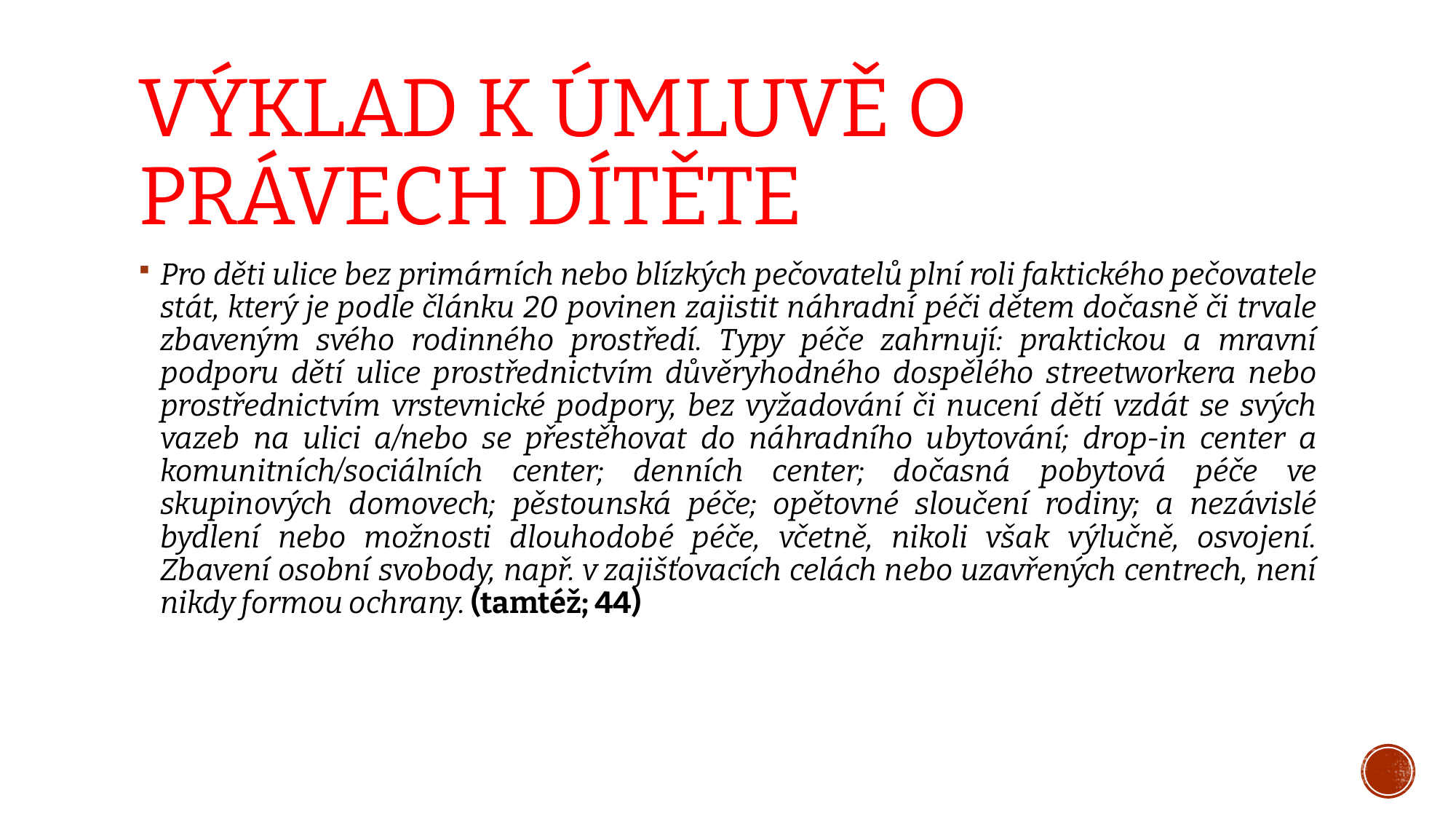

# Výklad k úmluvě o právech dítěte
Pro děti ulice bez primárních nebo blízkých pečovatelů plní roli faktického pečovatele stát, který je podle článku 20 povinen zajistit náhradní péči dětem dočasně či trvale zbaveným svého rodinného prostředí. Typy péče zahrnují: praktickou a mravní podporu dětí ulice prostřednictvím důvěryhodného dospělého streetworkera nebo prostřednictvím vrstevnické podpory, bez vyžadování či nucení dětí vzdát se svých vazeb na ulici a/nebo se přestěhovat do náhradního ubytování; drop-in center a komunitních/sociálních center; denních center; dočasná pobytová péče ve skupinových domovech; pěstounská péče; opětovné sloučení rodiny; a nezávislé bydlení nebo možnosti dlouhodobé péče, včetně, nikoli však výlučně, osvojení. Zbavení osobní svobody, např. v zajišťovacích celách nebo uzavřených centrech, není nikdy formou ochrany. (tamtéž; 44)